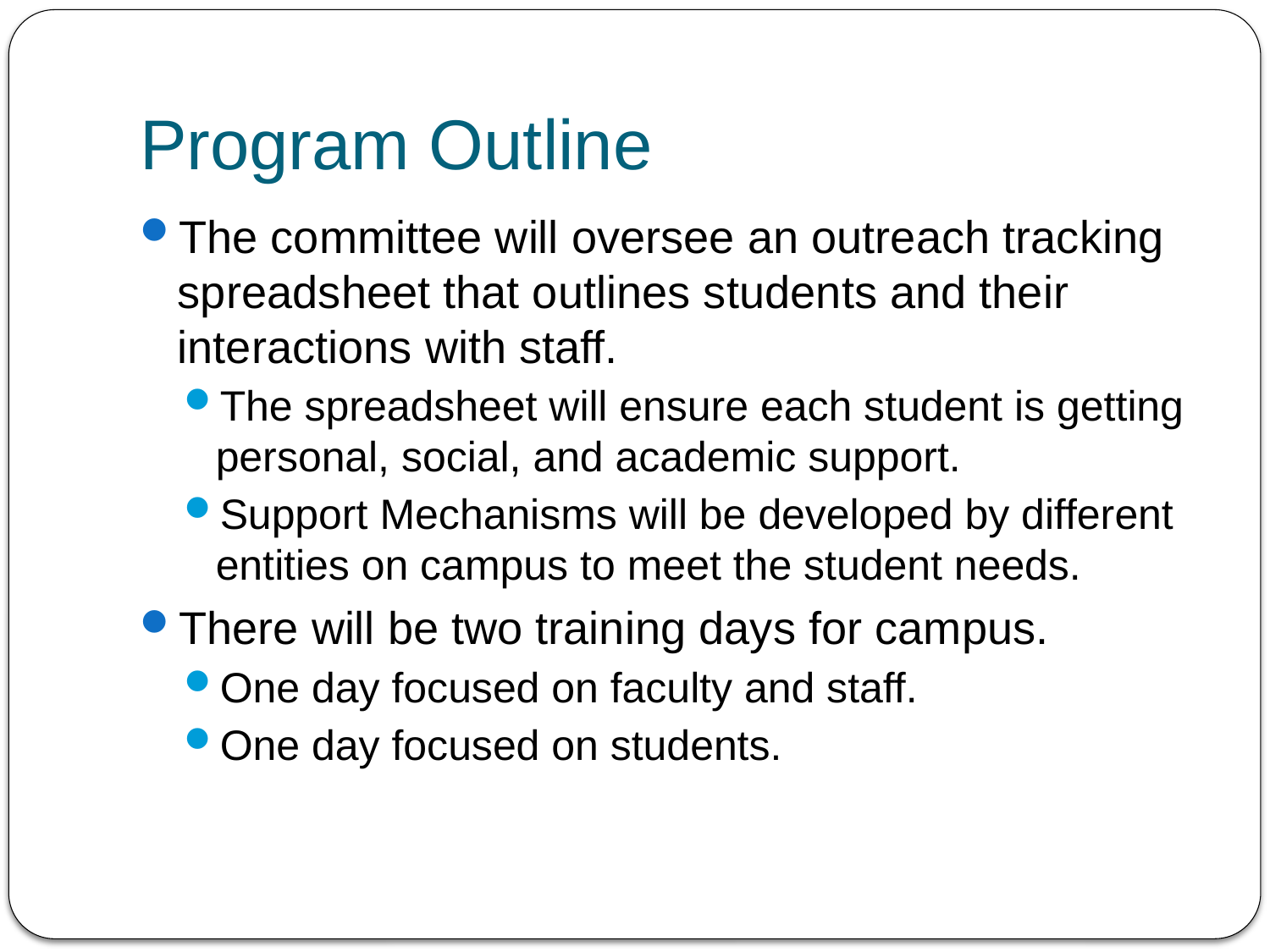

# Program Outline
The committee will oversee an outreach tracking spreadsheet that outlines students and their interactions with staff.
The spreadsheet will ensure each student is getting personal, social, and academic support.
Support Mechanisms will be developed by different entities on campus to meet the student needs.
There will be two training days for campus.
One day focused on faculty and staff.
One day focused on students.